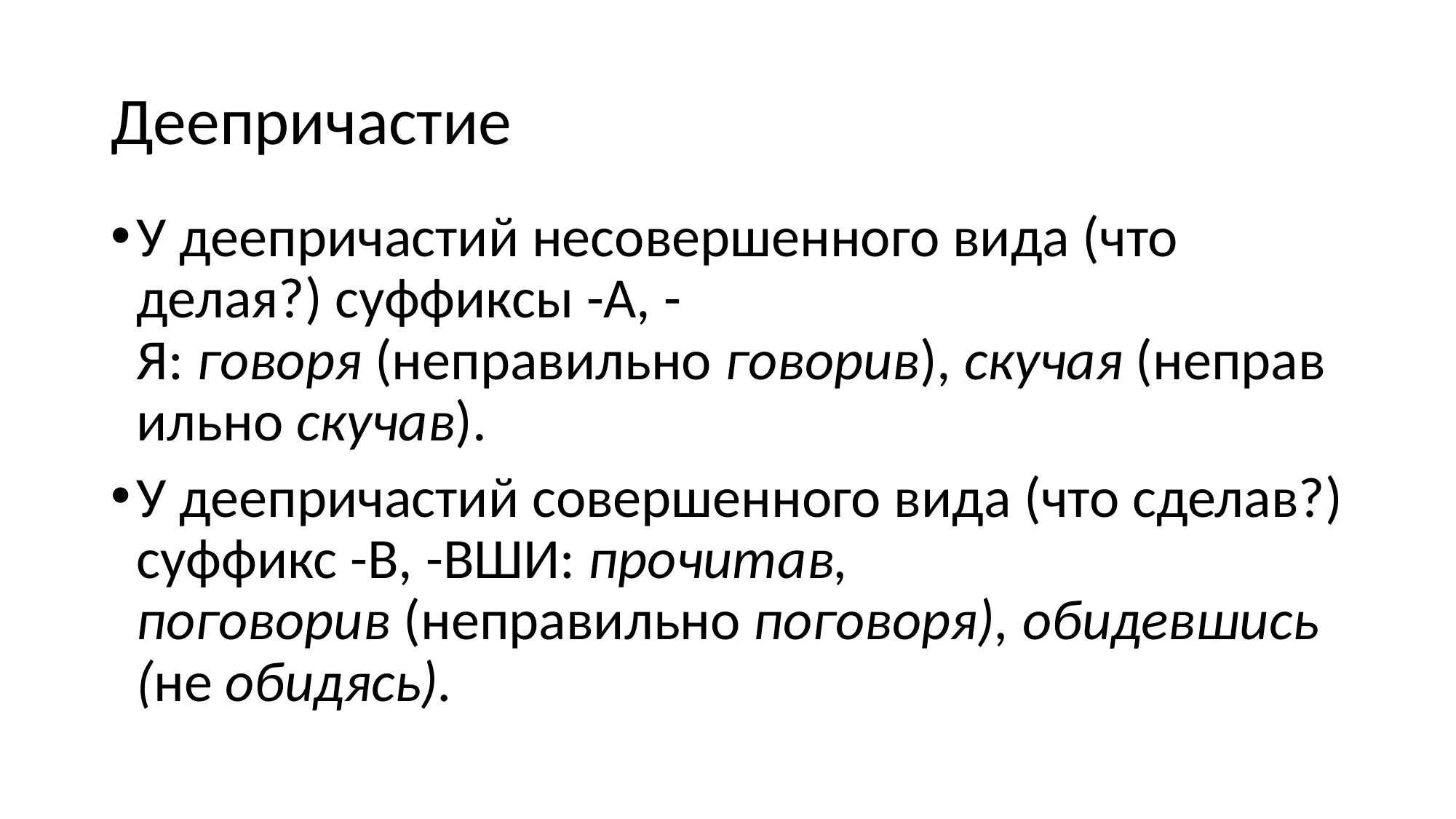

# Деепричастие
У деепричастий несовершенного вида (что делая?) суффиксы -А, - Я: говоря (неправильно говорив), скучая (неправильно скучав).
У деепричастий совершенного вида (что сделав?) суффикс -В, -ВШИ: прочитав, поговорив (неправильно поговоря), обидевшись (не обидясь).